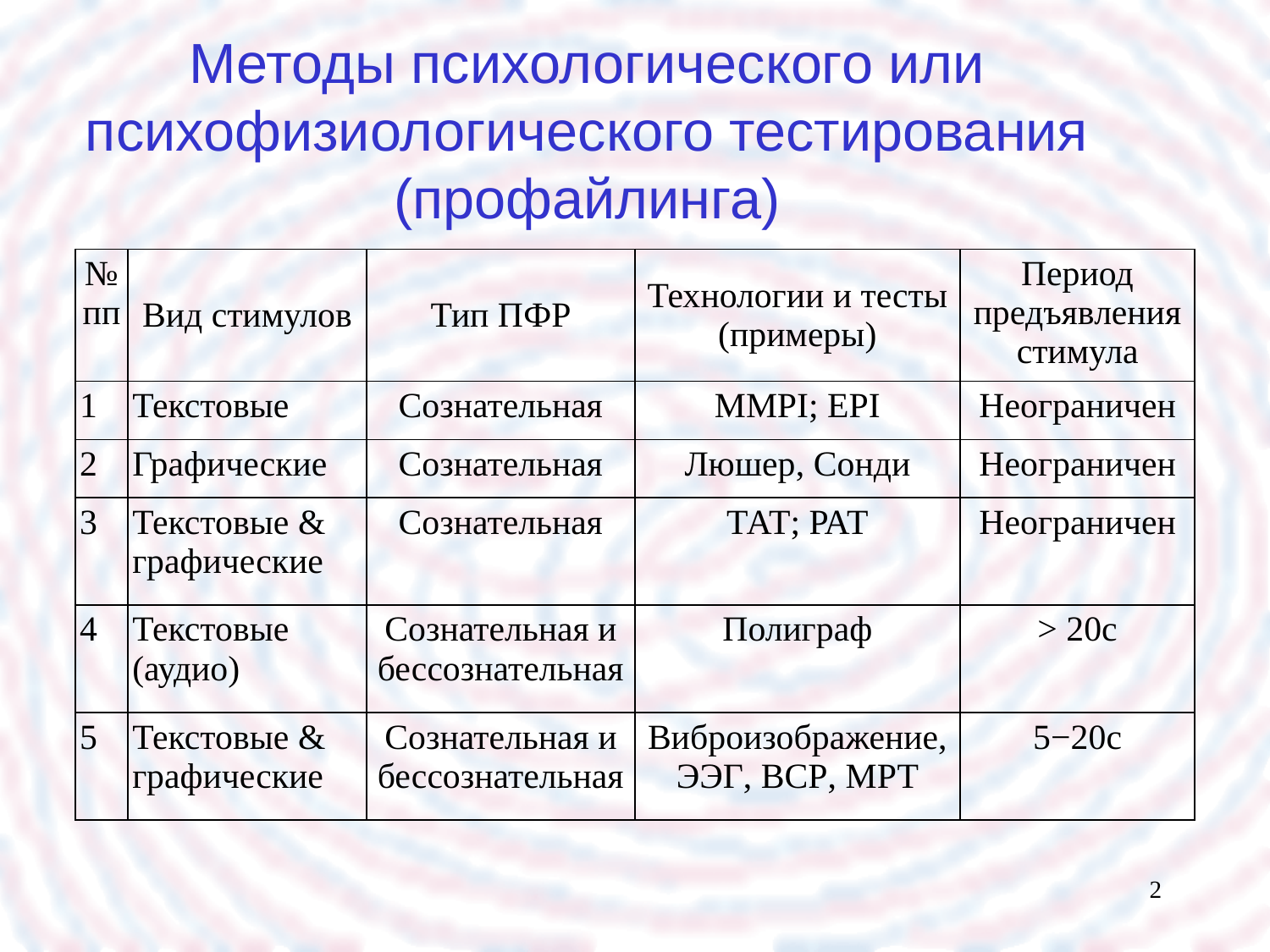

Методы психологического или психофизиологического тестирования (профайлинга)
| № пп | Вид стимулов | Тип ПФР | Технологии и тесты (примеры) | Период предъявления стимула |
| --- | --- | --- | --- | --- |
| 1 | Текстовые | Сознательная | MMPI; EPI | Неограничен |
| 2 | Графические | Сознательная | Люшер, Сонди | Неограничен |
| 3 | Текстовые & графические | Сознательная | ТАТ; РАТ | Неограничен |
| 4 | Текстовые (аудио) | Сознательная и бессознательная | Полиграф | > 20c |
| 5 | Текстовые & графические | Сознательная и бессознательная | Виброизображение, ЭЭГ, ВСР, МРТ | 5−20c |
2